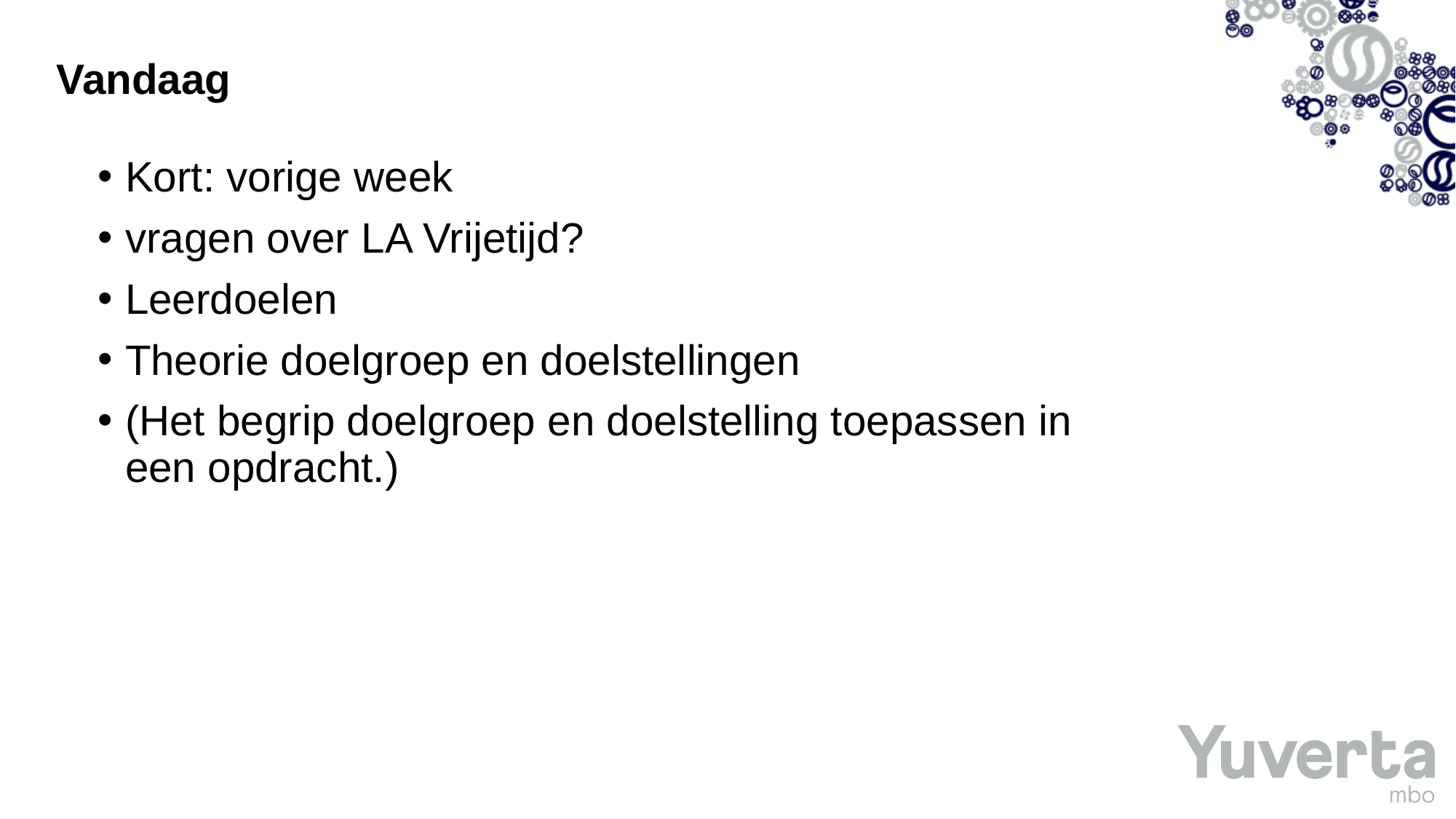

# Vandaag
Kort: vorige week
vragen over LA Vrijetijd?
Leerdoelen
Theorie doelgroep en doelstellingen
(Het begrip doelgroep en doelstelling toepassen in een opdracht.)